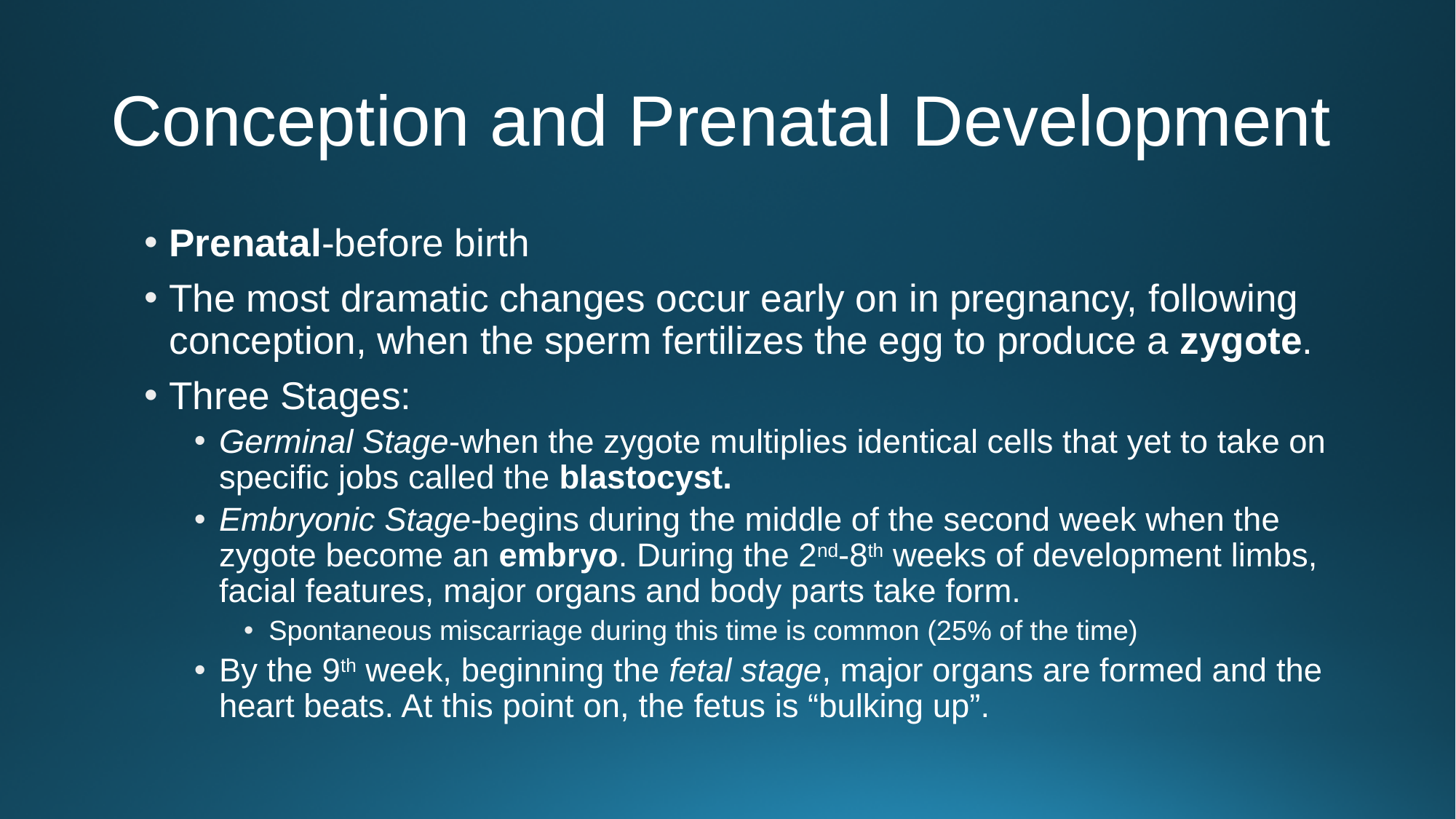

# Conception and Prenatal Development
Prenatal-before birth
The most dramatic changes occur early on in pregnancy, following conception, when the sperm fertilizes the egg to produce a zygote.
Three Stages:
Germinal Stage-when the zygote multiplies identical cells that yet to take on specific jobs called the blastocyst.
Embryonic Stage-begins during the middle of the second week when the zygote become an embryo. During the 2nd-8th weeks of development limbs, facial features, major organs and body parts take form.
Spontaneous miscarriage during this time is common (25% of the time)
By the 9th week, beginning the fetal stage, major organs are formed and the heart beats. At this point on, the fetus is “bulking up”.